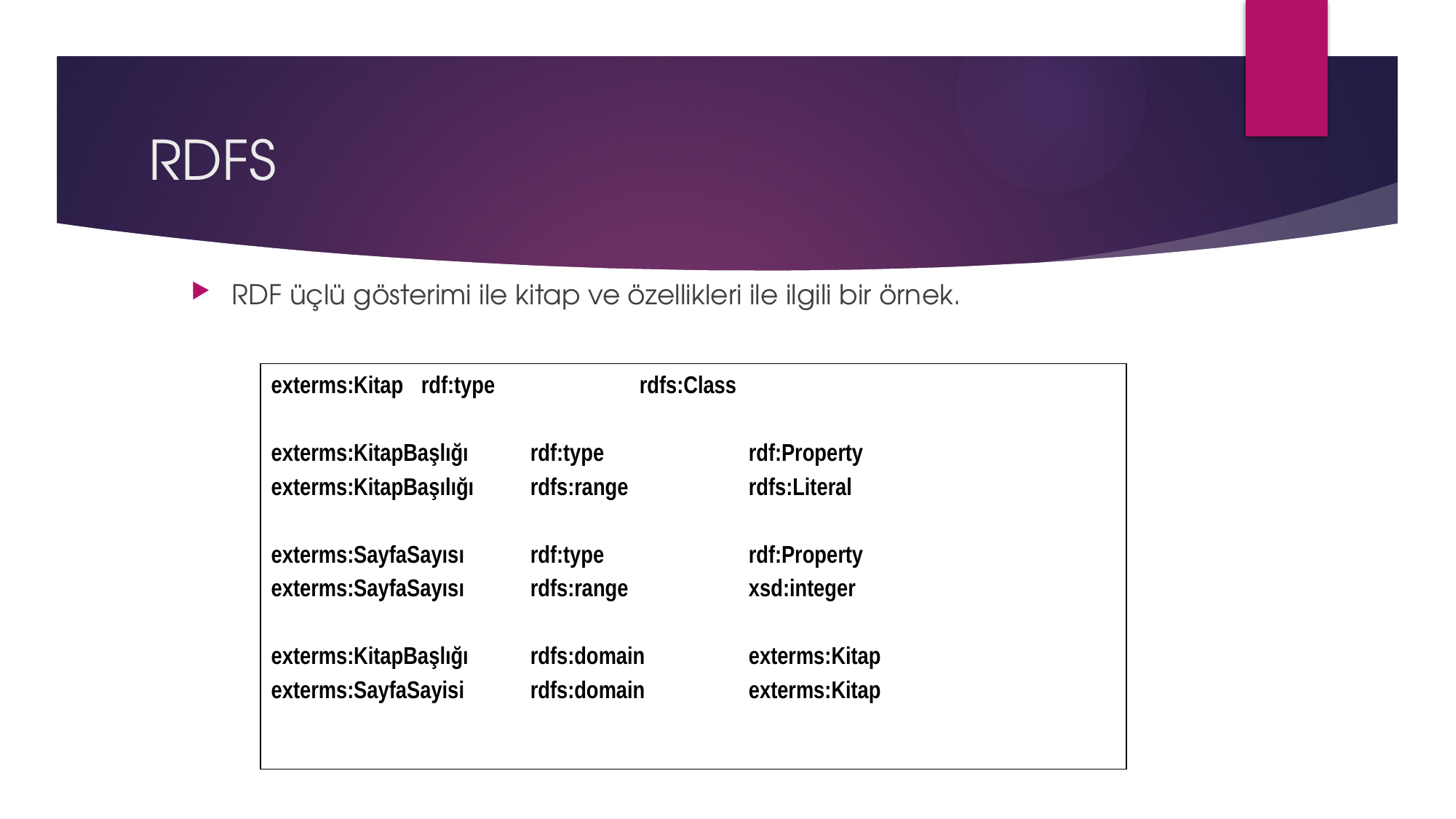

# RDFS
RDF üçlü gösterimi ile kitap ve özellikleri ile ilgili bir örnek.
exterms:Kitap  	rdf:type  		rdfs:Class

exterms:KitapBaşlığı   	rdf:type		rdf:Property
exterms:KitapBaşılığı	rdfs:range		rdfs:Literal

exterms:SayfaSayısı  	rdf:type  		rdf:Property
exterms:SayfaSayısı  	rdfs:range  	xsd:integer

exterms:KitapBaşlığı   	rdfs:domain	exterms:Kitap
exterms:SayfaSayisi  	rdfs:domain	exterms:Kitap